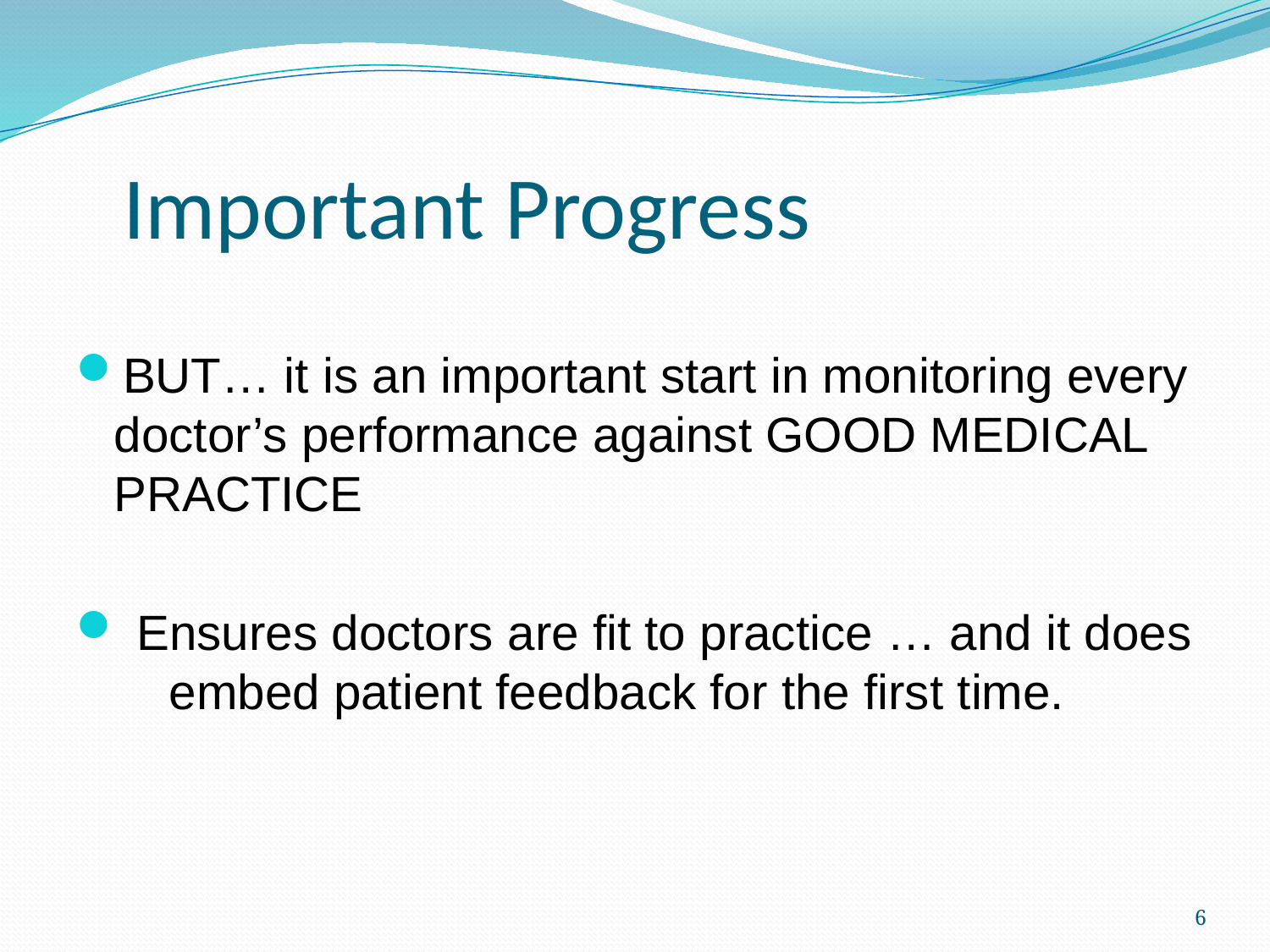

# Important Progress

BUT… it is an important start in monitoring every doctor’s performance against GOOD MEDICAL PRACTICE

 Ensures doctors are fit to practice … and it does     embed patient feedback for the first time.

6